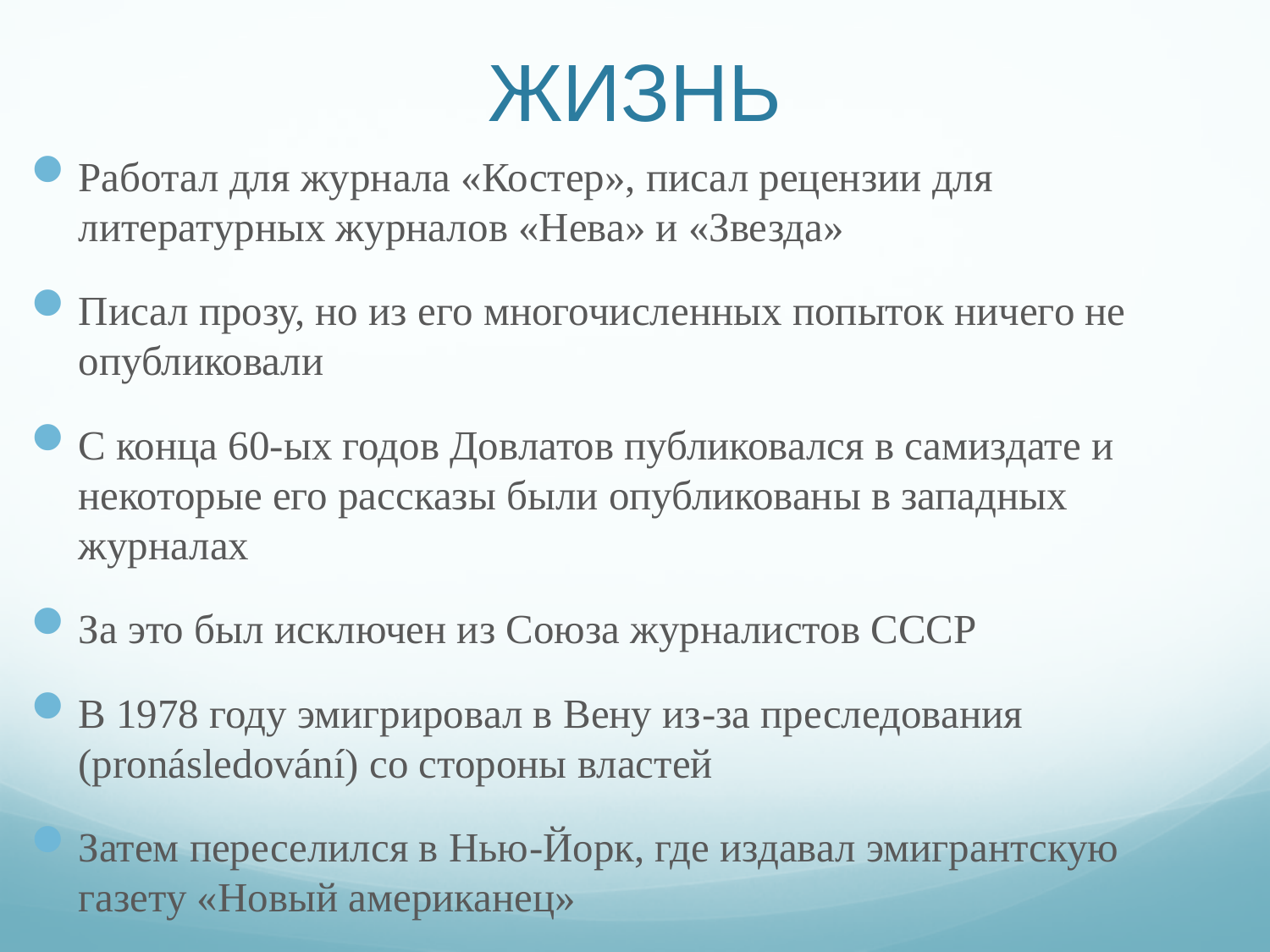

# ЖИЗНЬ
Работал для журнала «Костер», писал рецензии для литературных журналов «Нева» и «Звезда»
Писал прозу, но из его многочисленных попыток ничего не опубликовали
С конца 60-ых годов Довлатов публиковался в самиздате и некоторые его рассказы были опубликованы в западных журналах
За это был исключен из Союза журналистов СССР
В 1978 году эмигрировал в Вену из-за преследования (pronásledování) со стороны властей
Затем переселился в Нью-Йорк, где издавал эмигрантскую газету «Новый американец»